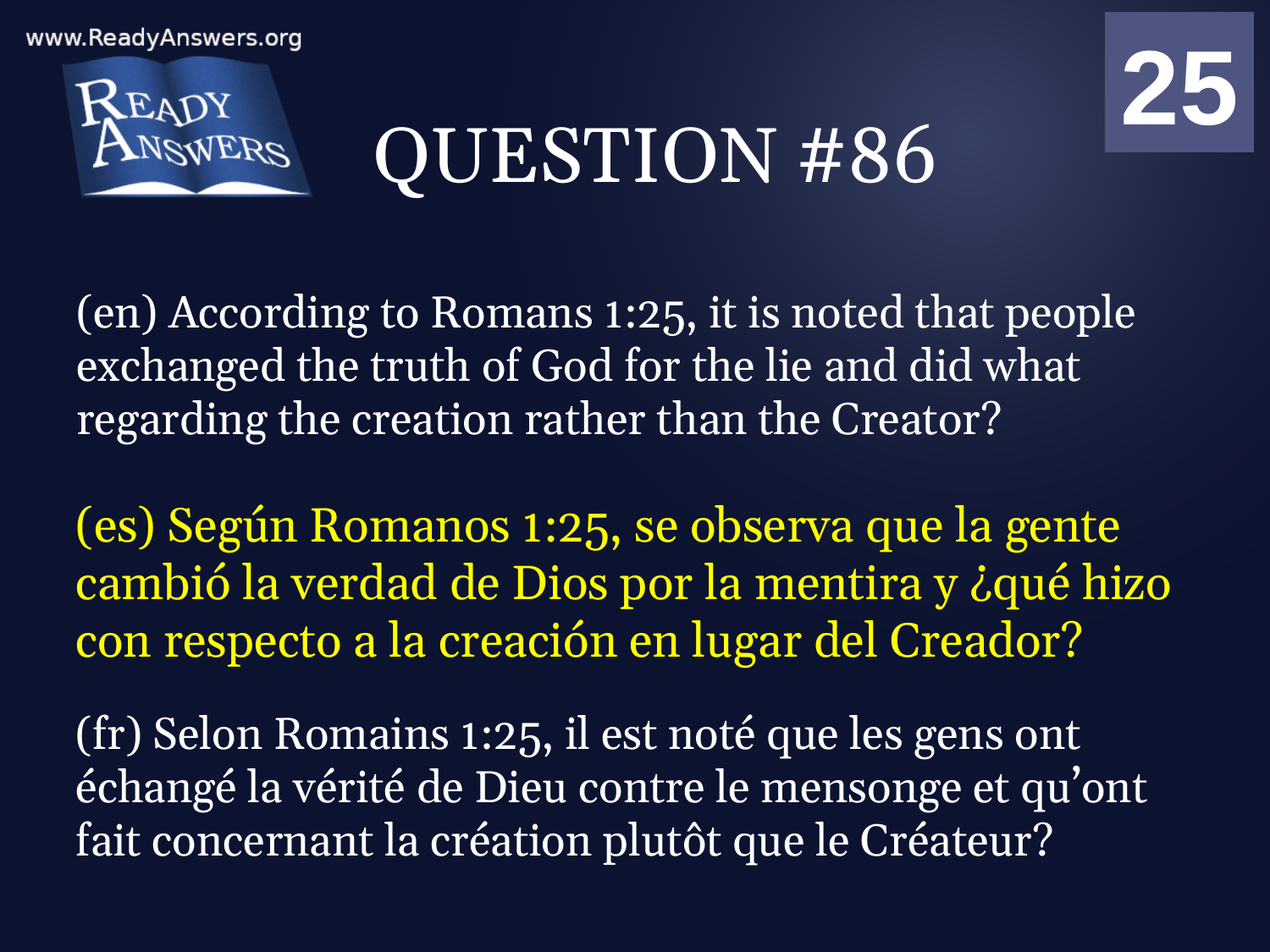

01
02
03
04
05
06
07
08
09
10
11
12
13
14
15
16
17
18
19
20
21
22
23
24
25
00
# QUESTION #86
(en) According to Romans 1:25, it is noted that people exchanged the truth of God for the lie and did what regarding the creation rather than the Creator?
(es) Según Romanos 1:25, se observa que la gente cambió la verdad de Dios por la mentira y ¿qué hizo con respecto a la creación en lugar del Creador?
(fr) Selon Romains 1:25, il est noté que les gens ont échangé la vérité de Dieu contre le mensonge et qu’ont fait concernant la création plutôt que le Créateur?